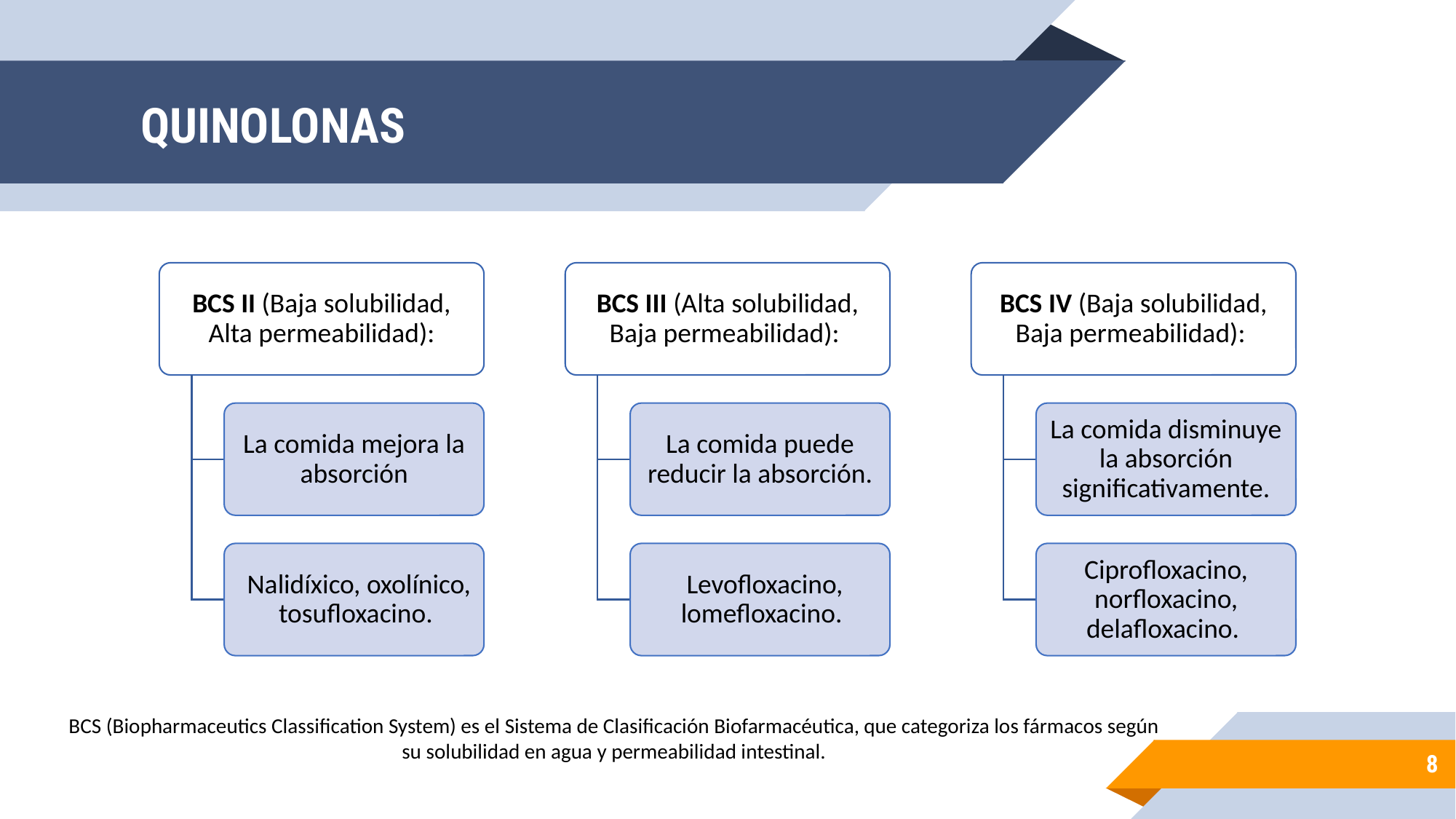

# QUINOLONAS

BCS II (Baja solubilidad, Alta permeabilidad):
BCS III (Alta solubilidad, Baja permeabilidad):
BCS IV (Baja solubilidad, Baja permeabilidad):

La comida mejora la absorción
La comida puede reducir la absorción.
La comida disminuye la absorción significativamente.

Nalidíxico, oxolínico, tosufloxacino.
Levofloxacino, lomefloxacino.
Ciprofloxacino, norfloxacino, delafloxacino.
BCS (Biopharmaceutics Classification System) es el Sistema de Clasificación Biofarmacéutica, que categoriza los fármacos según su solubilidad en agua y permeabilidad intestinal.
8